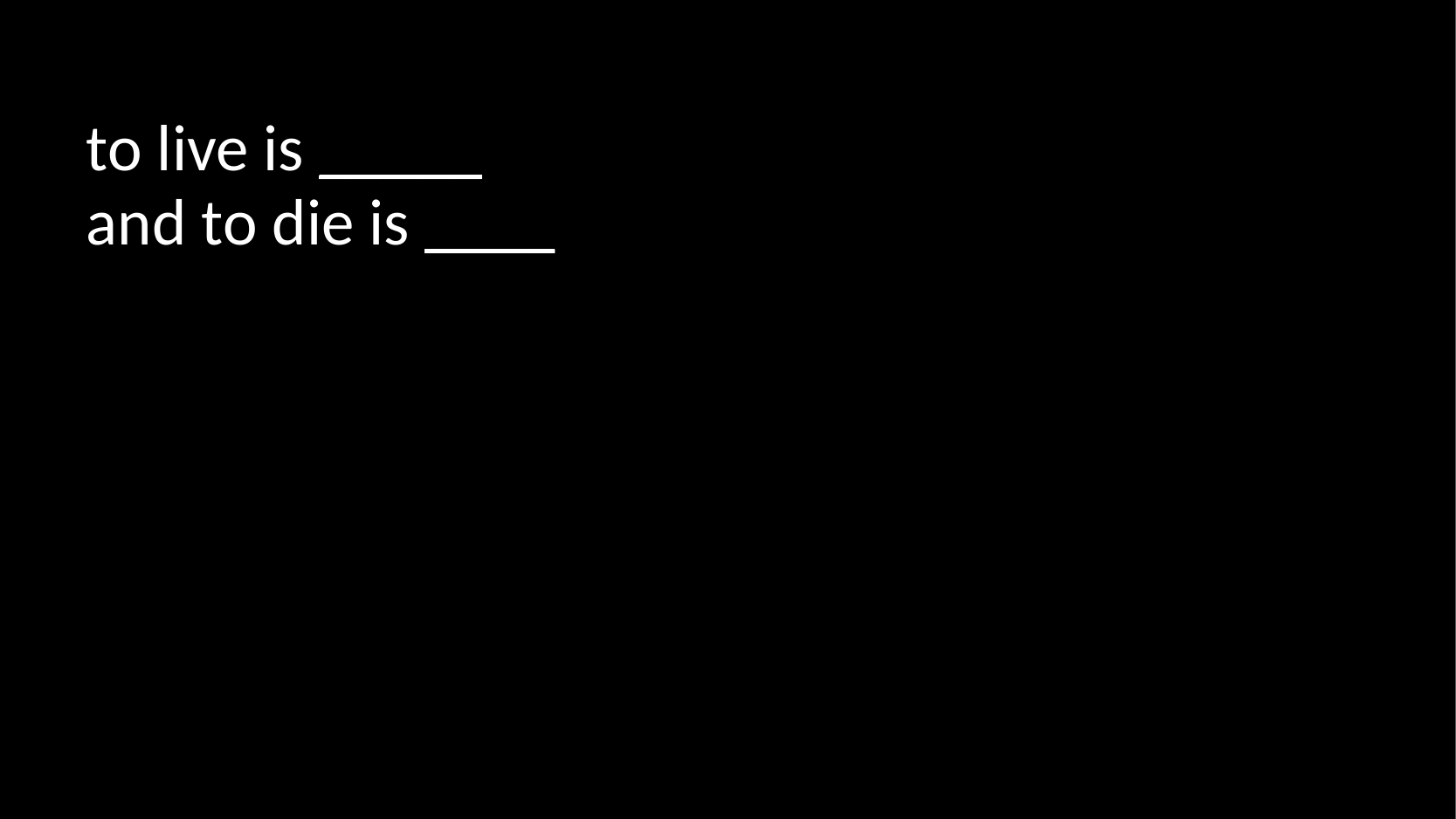

21 For to me,
	to live is _____
and to die is ____